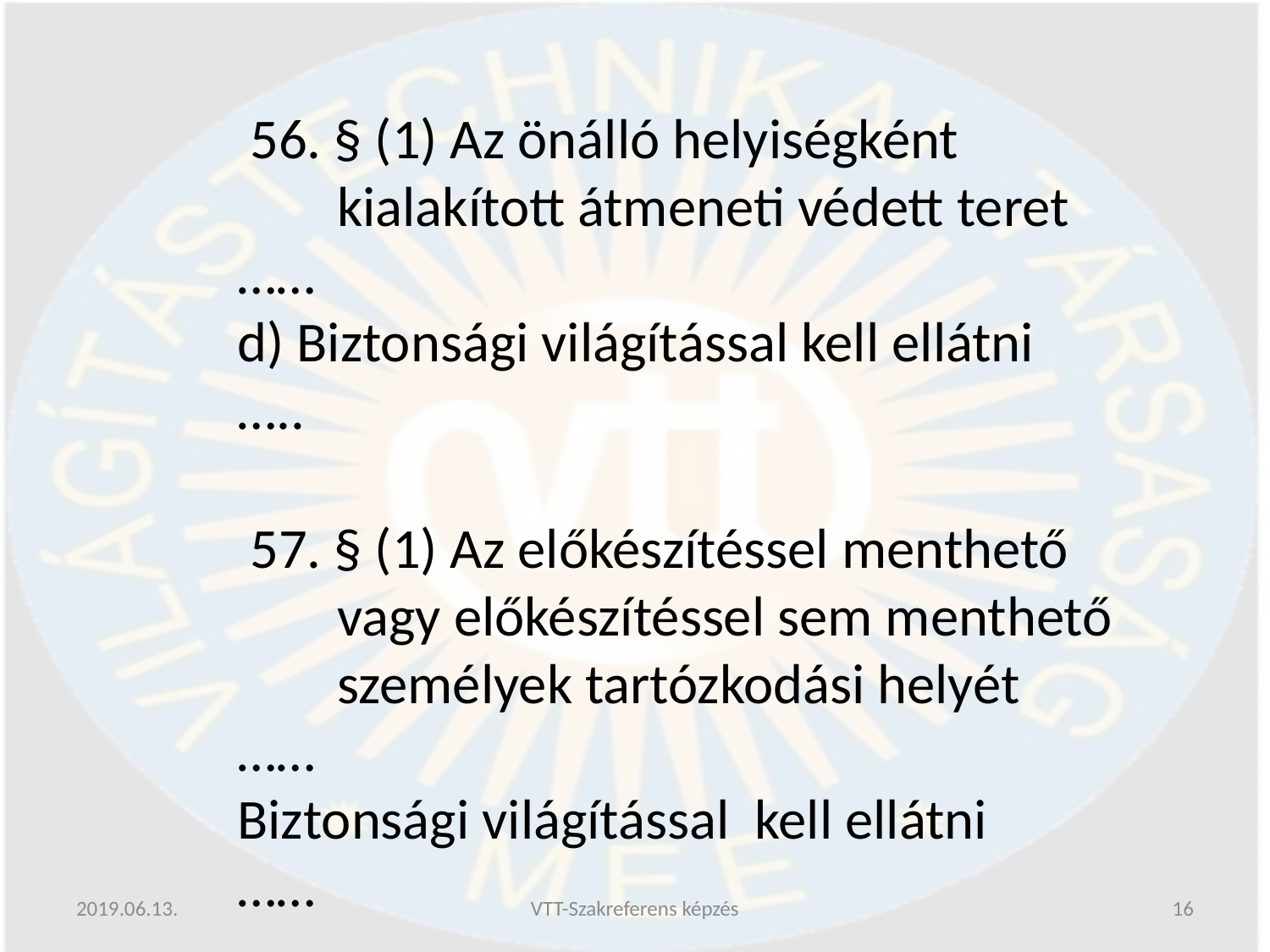

56. § (1) Az önálló helyiségként kialakított átmeneti védett teret
……
d) Biztonsági világítással kell ellátni
…..
 57. § (1) Az előkészítéssel menthető vagy előkészítéssel sem menthető személyek tartózkodási helyét
……
Biztonsági világítással  kell ellátni
……

2019.06.13.
VTT-Szakreferens képzés
16